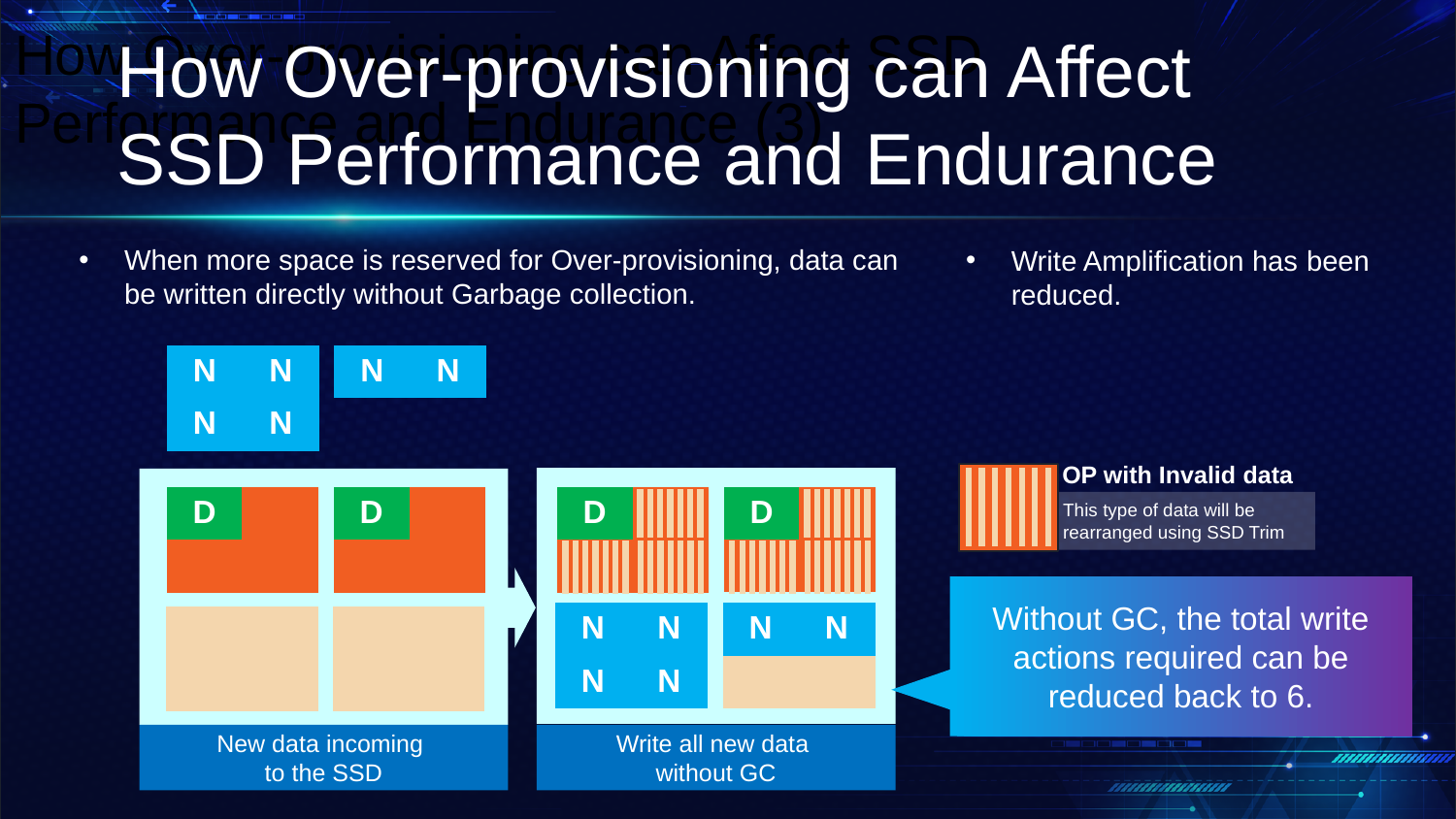

How Over-provisioning can Affect SSD Performance and Endurance (3)
How Over-provisioning can Affect SSD Performance and Endurance
When more space is reserved for Over-provisioning, data can be written directly without Garbage collection.

Write Amplification has been reduced.

| N | N |
| --- | --- |
| N | N |
| N | N |
| --- | --- |
OP with Invalid data

This type of data will be rearranged using SSD Trim

Write all new data
without GC

| D |  |
| --- | --- |
|  |  |
| D |  |
| --- | --- |
|  |  |
| D |  |
| --- | --- |
|  |  |
| D |  |
| --- | --- |
|  |  |
|  |  |
| --- | --- |
|  |  |
|  |  |
| --- | --- |
|  |  |
Without GC, the total write actions required can be reduced back to 6.

| N | N |
| --- | --- |
| N | N |
| N | N |
| --- | --- |
|  |  |
New data incoming
to the SSD